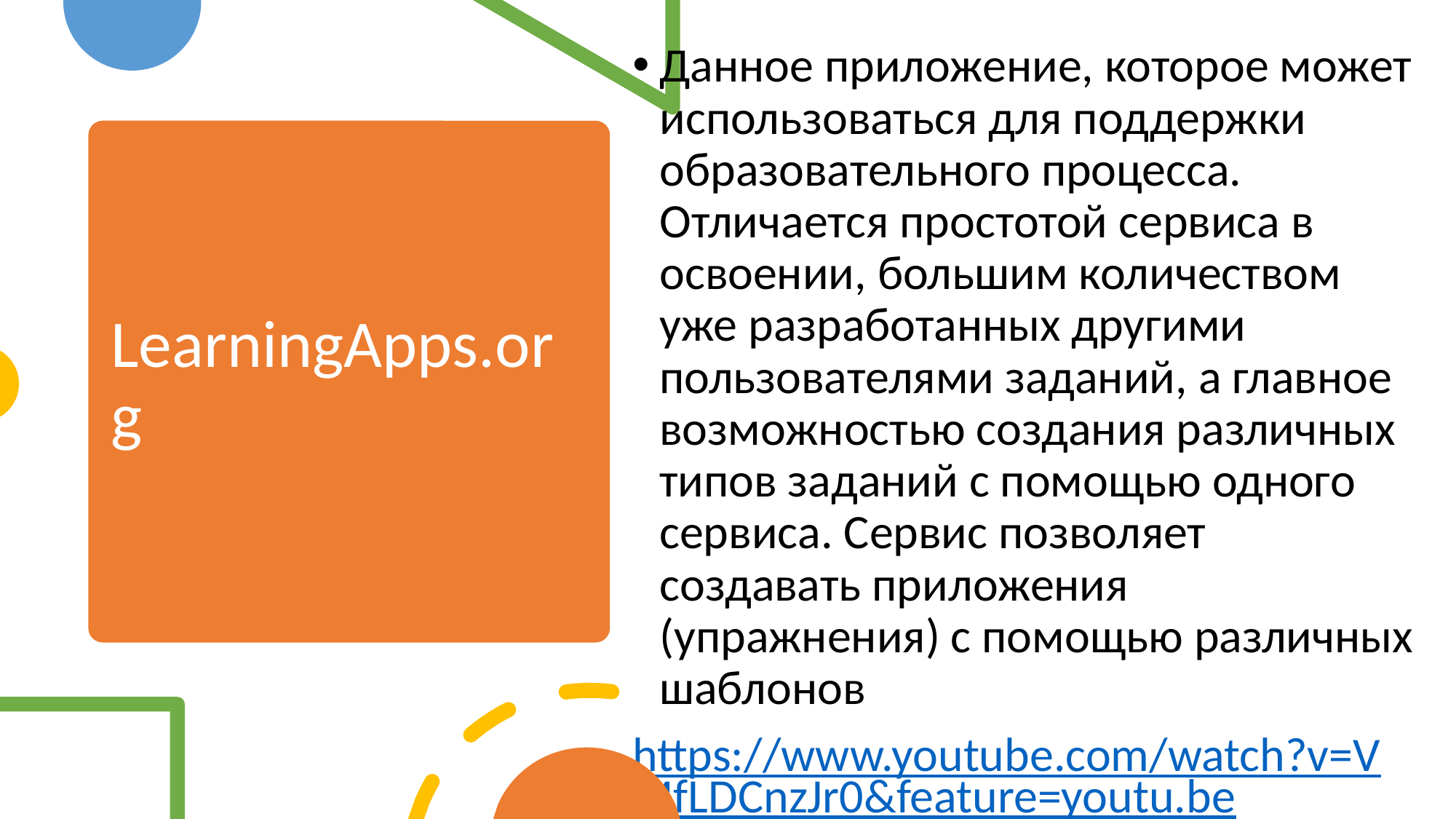

Данное приложение, которое может использоваться для поддержки образовательного процесса. Отличается простотой сервиса в освоении, большим количеством уже разработанных другими пользователями заданий, а главное возможностью создания различных типов заданий с помощью одного сервиса. Сервис позволяет создавать приложения (упражнения) с помощью различных шаблонов
https://www.youtube.com/watch?v=VMfLDCnzJr0&feature=youtu.be

# LearningApps.org